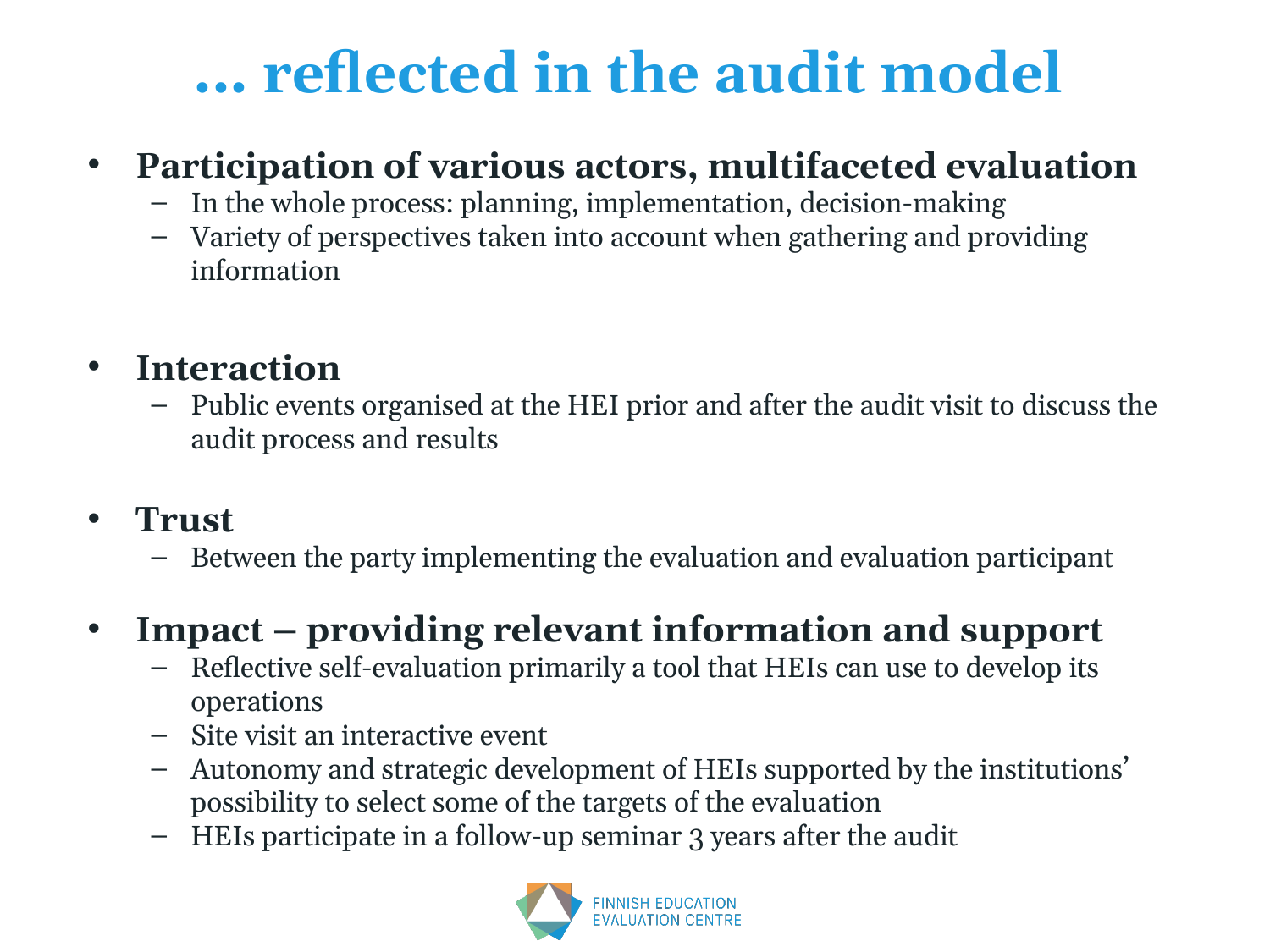

# ... reflected in the audit model
Participation of various actors, multifaceted evaluation
In the whole process: planning, implementation, decision-making
Variety of perspectives taken into account when gathering and providing information

Interaction
Public events organised at the HEI prior and after the audit visit to discuss the audit process and results

Trust
Between the party implementing the evaluation and evaluation participant

Impact – providing relevant information and support
Reflective self-evaluation primarily a tool that HEIs can use to develop its operations
Site visit an interactive event
Autonomy and strategic development of HEIs supported by the institutions’ possibility to select some of the targets of the evaluation
HEIs participate in a follow-up seminar 3 years after the audit